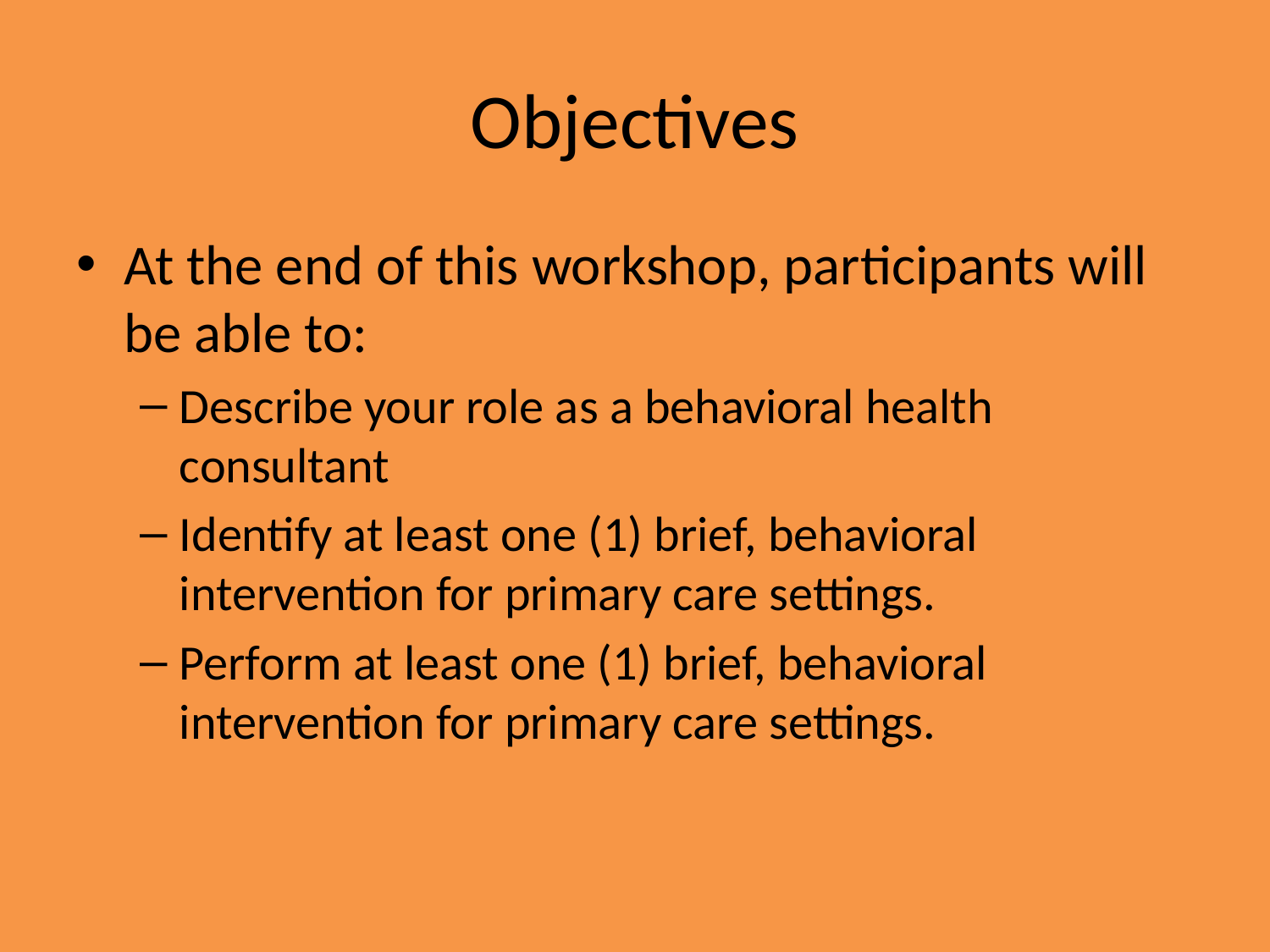

# Objectives
At the end of this workshop, participants will be able to:
Describe your role as a behavioral health consultant
Identify at least one (1) brief, behavioral intervention for primary care settings.
Perform at least one (1) brief, behavioral intervention for primary care settings.